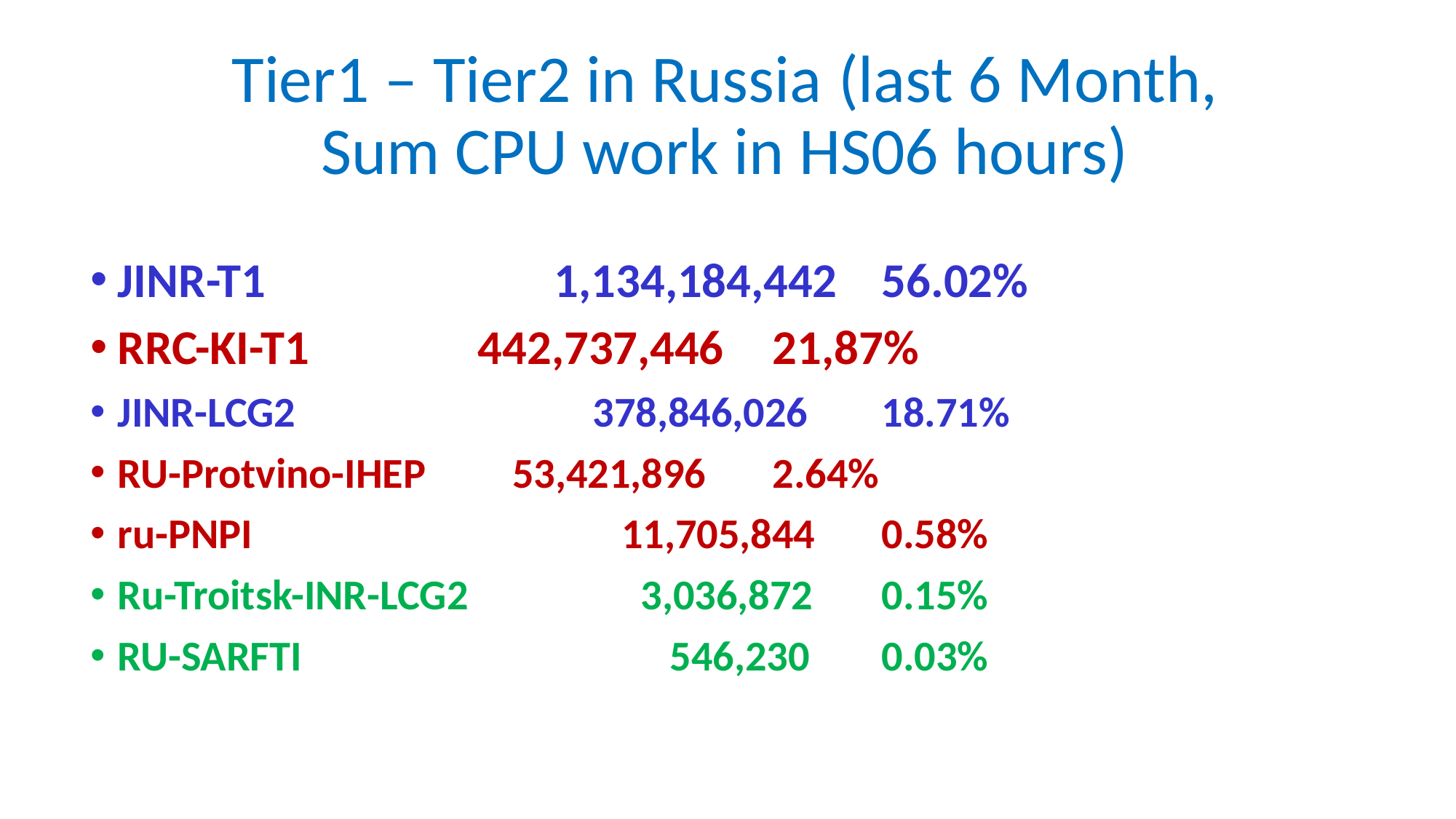

# Tier1 – Tier2 in Russia (last 6 Month, Sum CPU work in HS06 hours)
JINR-T1			1,134,184,442	56.02%
RRC-KI-T1		   442,737,446	21,87%
JINR-LCG2			    378,846,026	18.71%
RU-Protvino-IHEP	       53,421,896	2.64%
ru-PNPI			       11,705,844	0.58%
Ru-Troitsk-INR-LCG2	         3,036,872	0.15%
RU-SARFTI			            546,230	0.03%